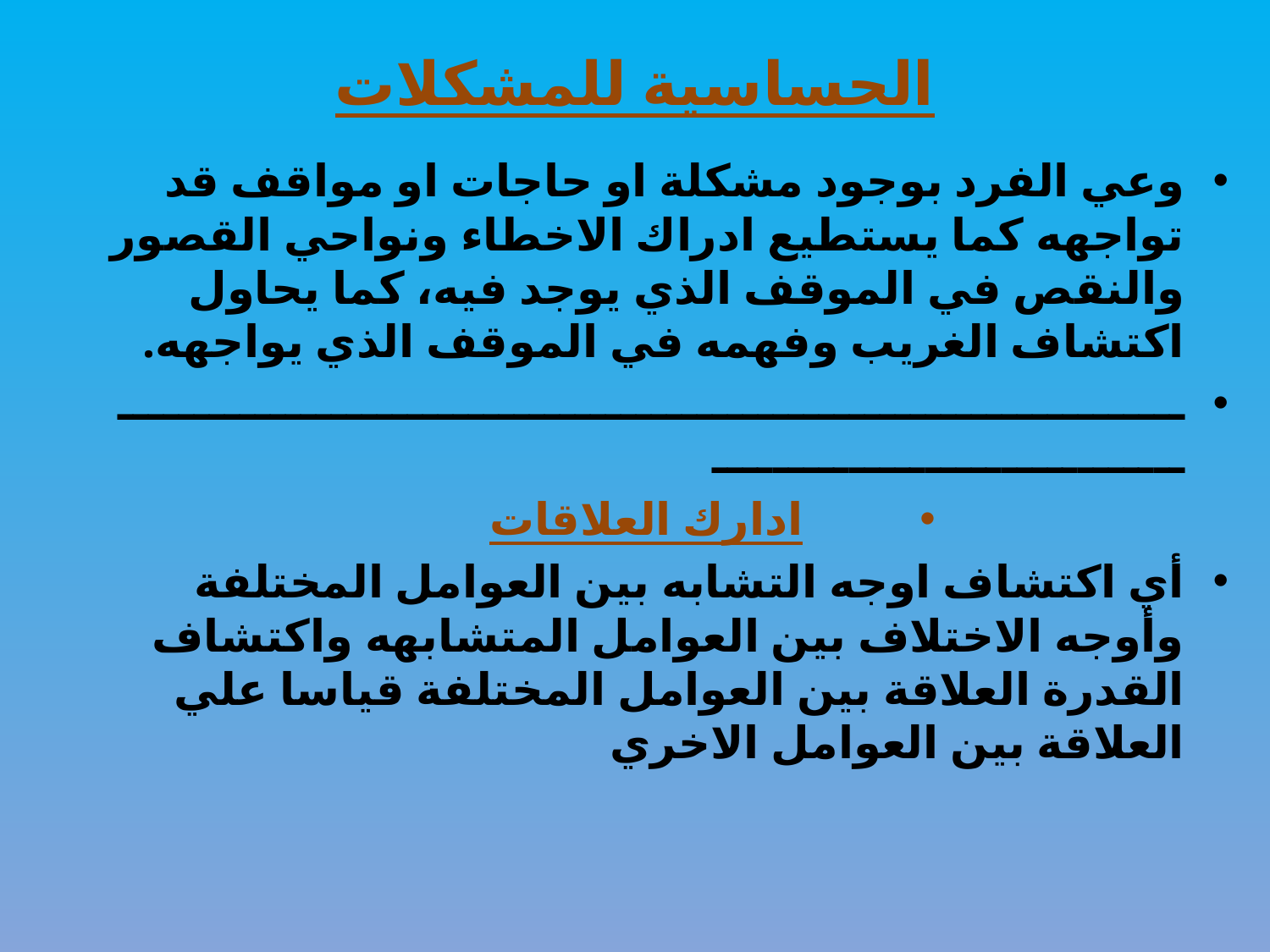

# الحساسية للمشكلات
وعي الفرد بوجود مشكلة او حاجات او مواقف قد تواجهه كما يستطيع ادراك الاخطاء ونواحي القصور والنقص في الموقف الذي يوجد فيه، كما يحاول اكتشاف الغريب وفهمه في الموقف الذي يواجهه.
ـــــــــــــــــــــــــــــــــــــــــــــــــــــــــــــــــــــــــــــــــــــــــــــــــــــ
ادارك العلاقات
أي اكتشاف اوجه التشابه بين العوامل المختلفة وأوجه الاختلاف بين العوامل المتشابهه واكتشاف القدرة العلاقة بين العوامل المختلفة قياسا علي العلاقة بين العوامل الاخري